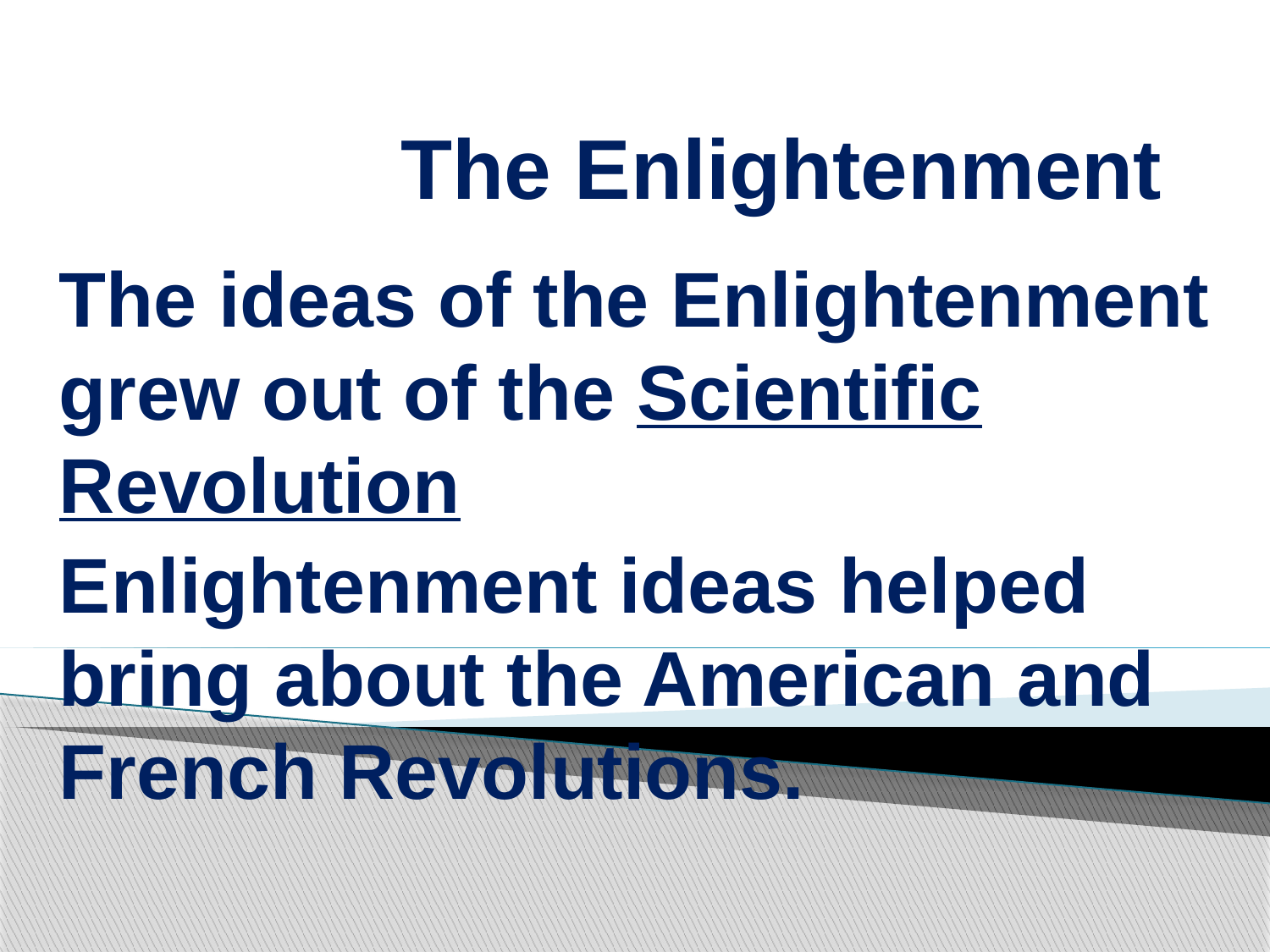

# The Enlightenment
The ideas of the Enlightenment grew out of the Scientific Revolution
Enlightenment ideas helped bring about the American and French Revolutions.